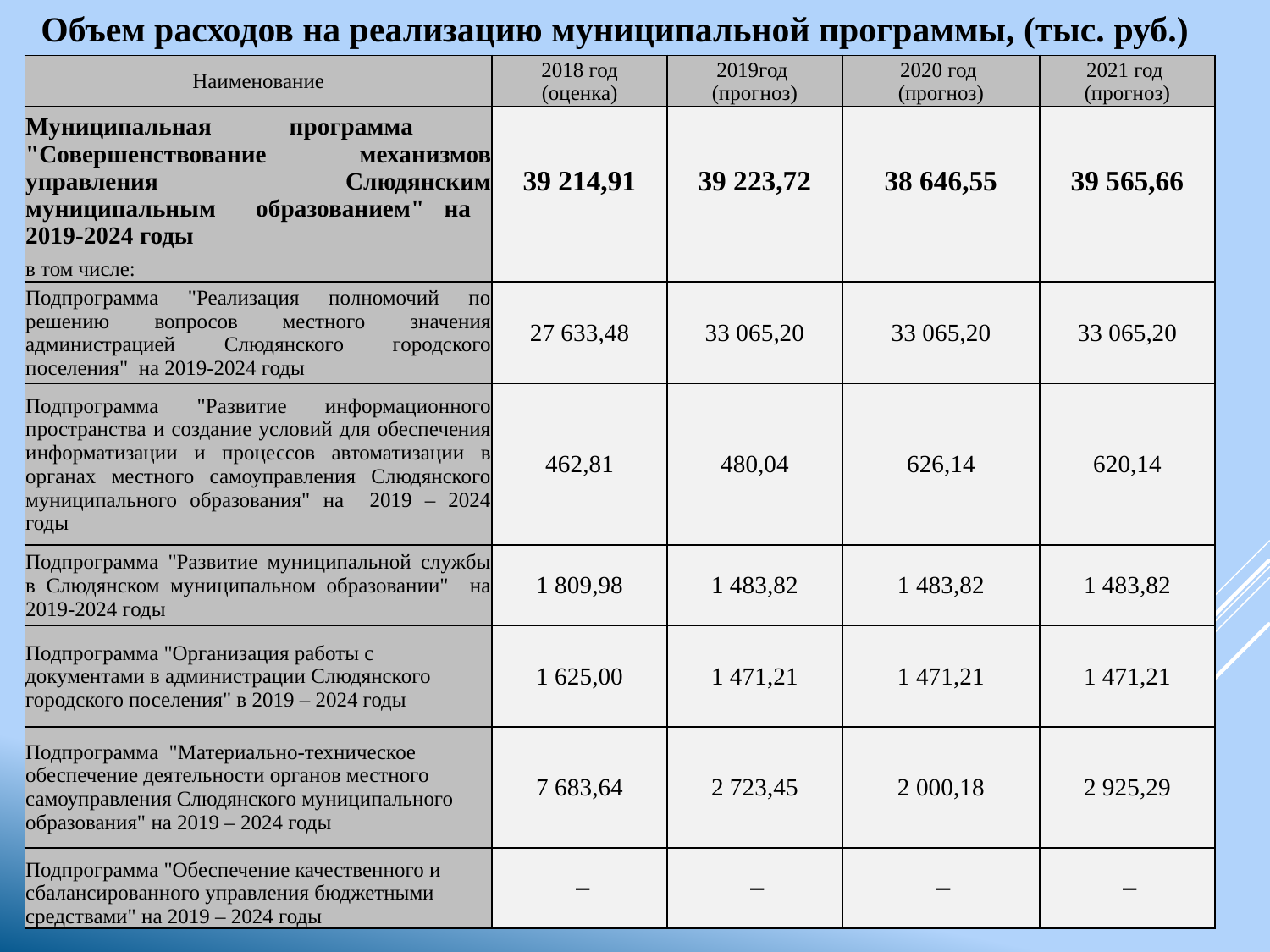

Объем расходов на реализацию муниципальной программы, (тыс. руб.)
| Наименование | 2018 год (оценка) | 2019год (прогноз) | 2020 год (прогноз) | 2021 год (прогноз) |
| --- | --- | --- | --- | --- |
| Муниципальная программа "Совершенствование механизмов управления Слюдянским муниципальным образованием" на 2019-2024 годы | 39 214,91 | 39 223,72 | 38 646,55 | 39 565,66 |
| в том числе: |  |  |  |  |
| Подпрограмма "Реализация полномочий по решению вопросов местного значения администрацией Слюдянского городского поселения" на 2019-2024 годы | 27 633,48 | 33 065,20 | 33 065,20 | 33 065,20 |
| Подпрограмма "Развитие информационного пространства и создание условий для обеспечения информатизации и процессов автоматизации в органах местного самоуправления Слюдянского муниципального образования" на 2019 – 2024 годы | 462,81 | 480,04 | 626,14 | 620,14 |
| Подпрограмма "Развитие муниципальной службы в Слюдянском муниципальном образовании" на 2019-2024 годы | 1 809,98 | 1 483,82 | 1 483,82 | 1 483,82 |
| Подпрограмма "Организация работы с документами в администрации Слюдянского городского поселения" в 2019 – 2024 годы | 1 625,00 | 1 471,21 | 1 471,21 | 1 471,21 |
| Подпрограмма "Материально-техническое обеспечение деятельности органов местного самоуправления Слюдянского муниципального образования" на 2019 – 2024 годы | 7 683,64 | 2 723,45 | 2 000,18 | 2 925,29 |
| Подпрограмма "Обеспечение качественного и сбалансированного управления бюджетными средствами" на 2019 – 2024 годы | ─ | ─ | ─ | ─ |